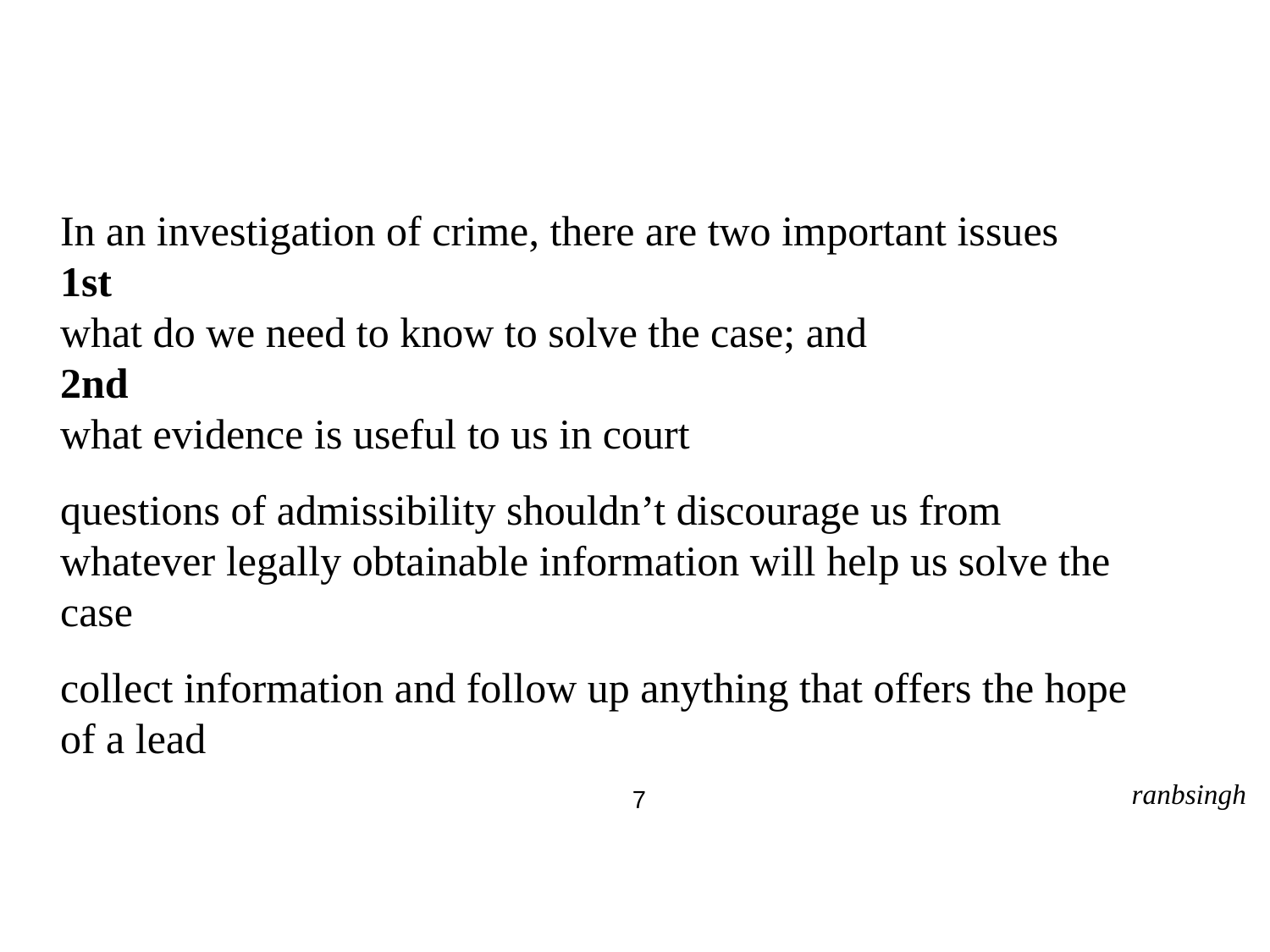

In an investigation of crime, there are two important issues
1st
what do we need to know to solve the case; and
2nd
what evidence is useful to us in court

questions of admissibility shouldn’t discourage us from whatever legally obtainable information will help us solve the case

collect information and follow up anything that offers the hope of a lead
ranbsingh
7